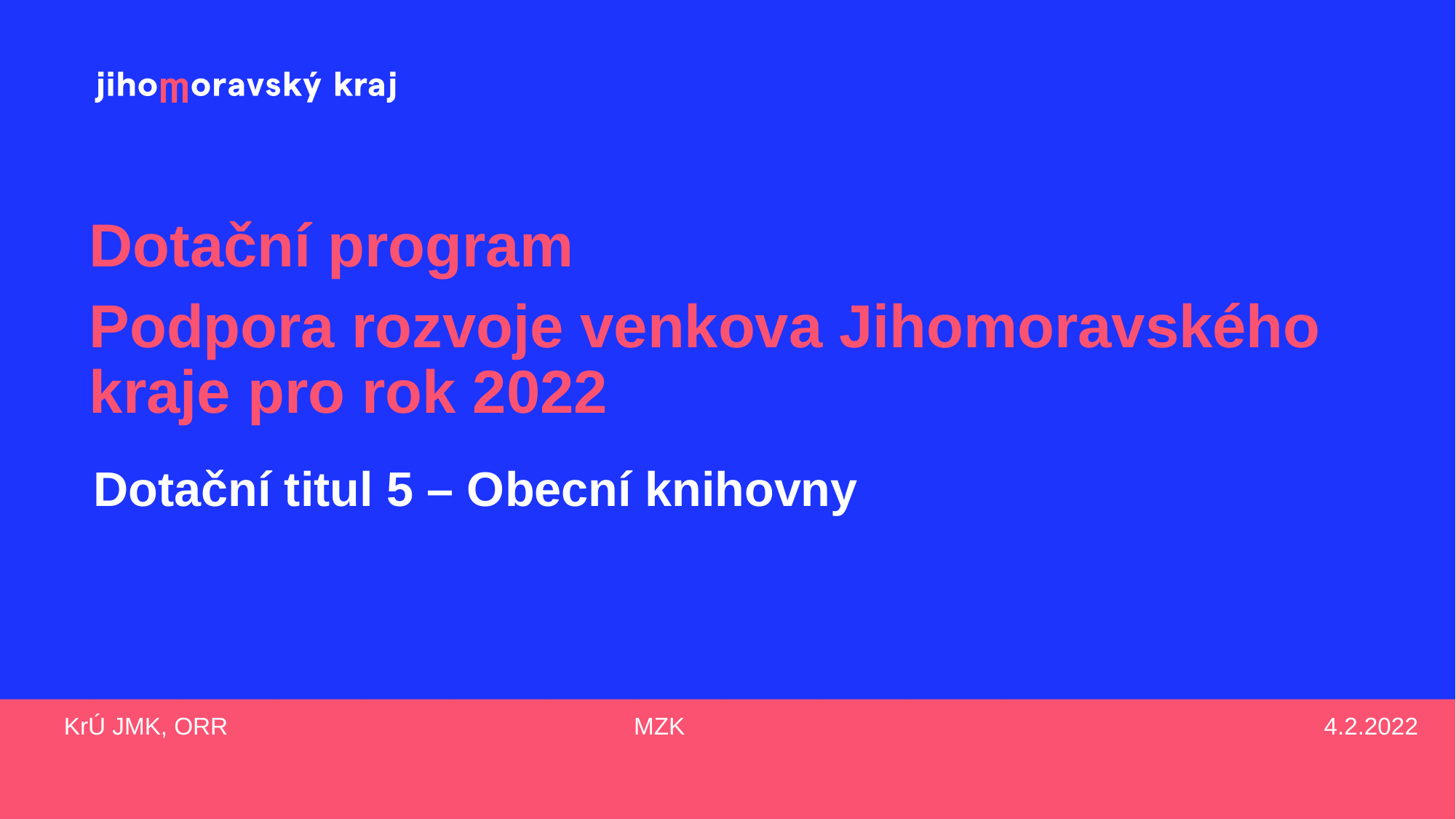

Dotační program
Podpora rozvoje venkova Jihomoravského kraje pro rok 2022
Dotační titul 5 – Obecní knihovny
KrÚ JMK, ORR

MZK
4.2.2022